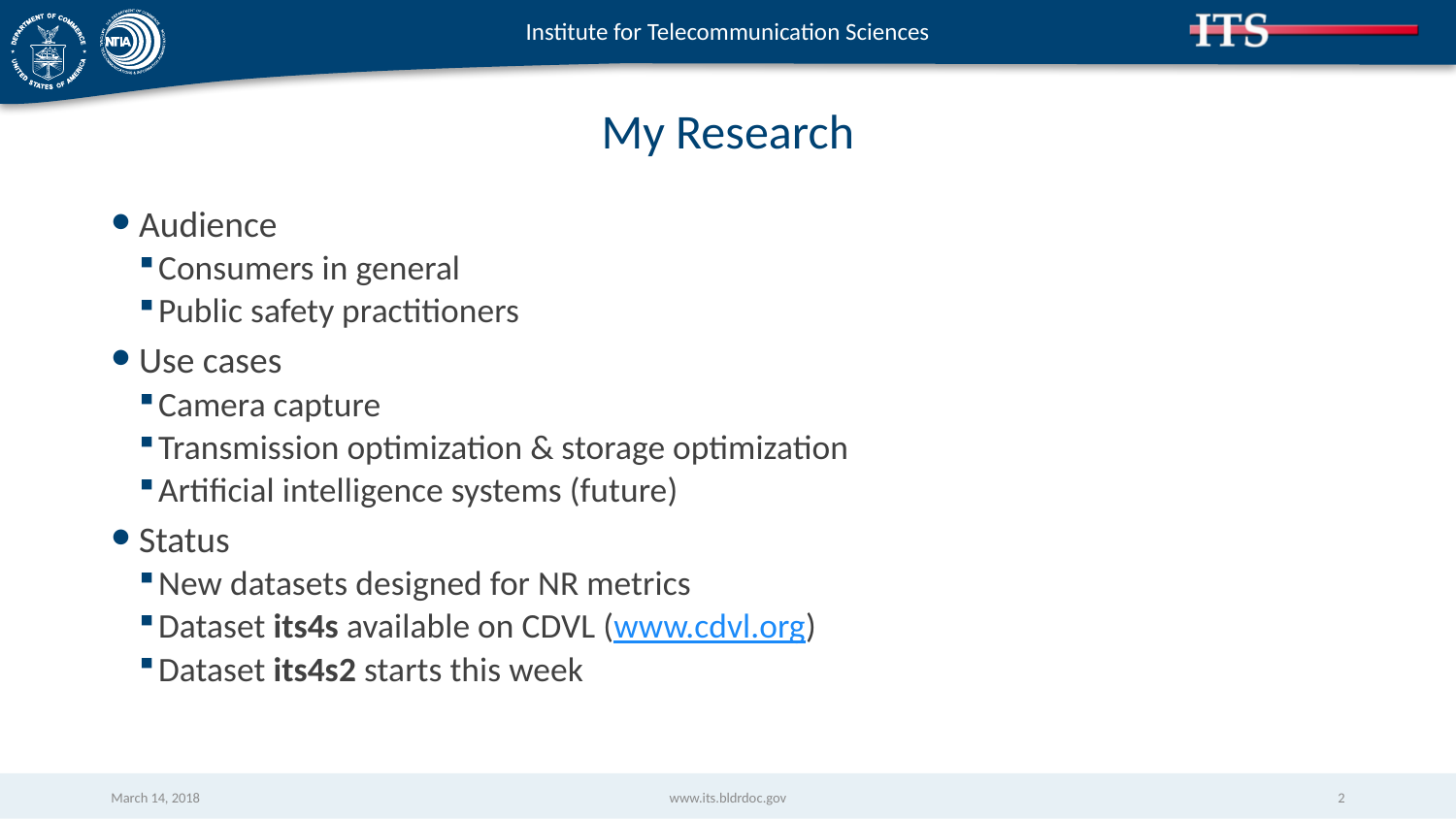

# My Research
Audience
Consumers in general
Public safety practitioners
Use cases
Camera capture
Transmission optimization & storage optimization
Artificial intelligence systems (future)
Status
New datasets designed for NR metrics
Dataset its4s available on CDVL (www.cdvl.org)
Dataset its4s2 starts this week

March 14, 2018
www.its.bldrdoc.gov
2